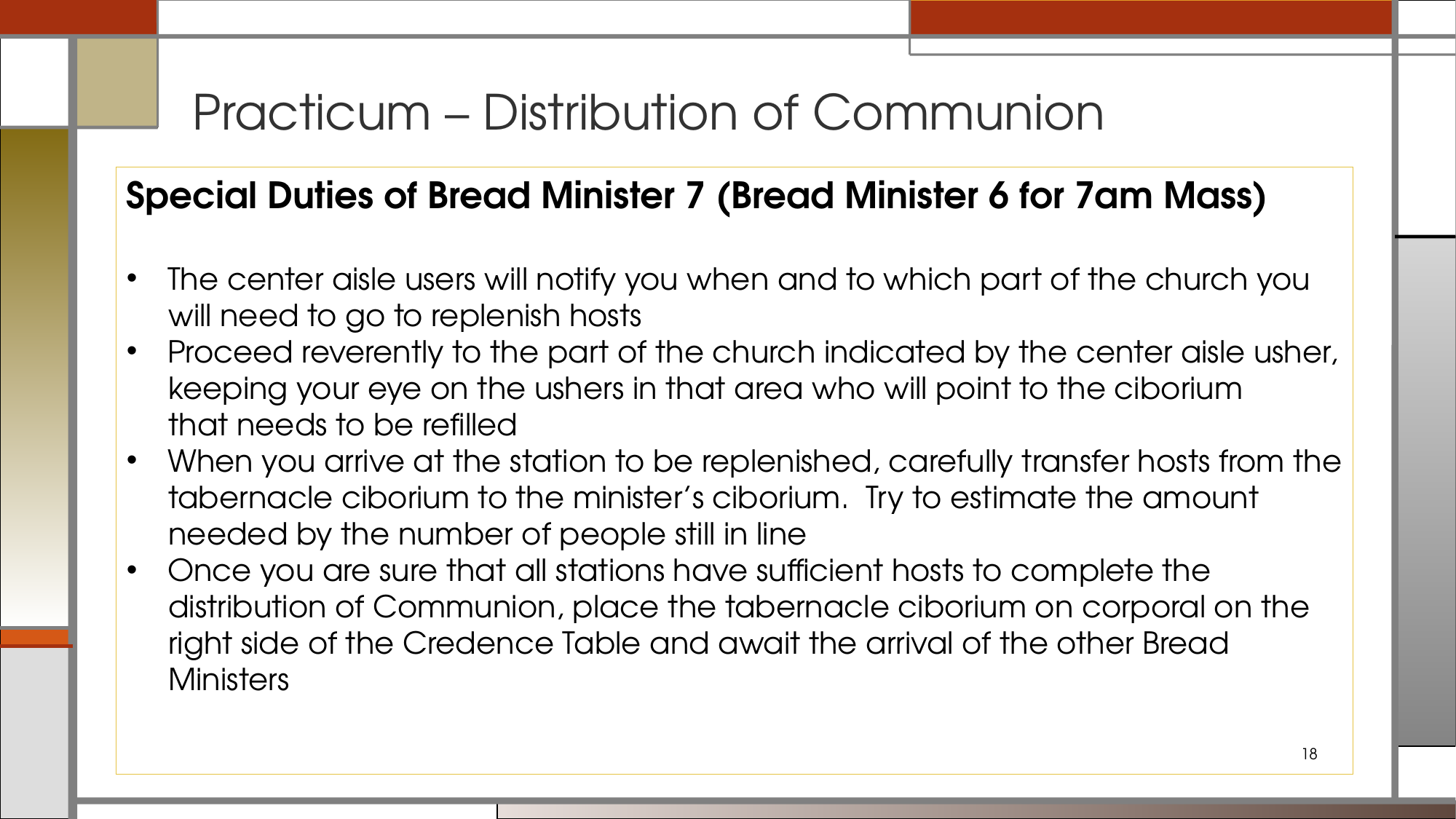

# Practicum – Distribution of Communion
Special Duties of Bread Minister 7 (Bread Minister 6 for 7am Mass)

The center aisle users will notify you when and to which part of the church you
     will need to go to replenish hosts
Proceed reverently to the part of the church indicated by the center aisle usher,
     keeping your eye on the ushers in that area who will point to the ciborium
     that needs to be refilled
When you arrive at the station to be replenished, carefully transfer hosts from the
     tabernacle ciborium to the minister’s ciborium.  Try to estimate the amount
     needed by the number of people still in line
Once you are sure that all stations have sufficient hosts to complete the
     distribution of Communion, place the tabernacle ciborium on corporal on the
     right side of the Credence Table and await the arrival of the other Bread
     Ministers

18